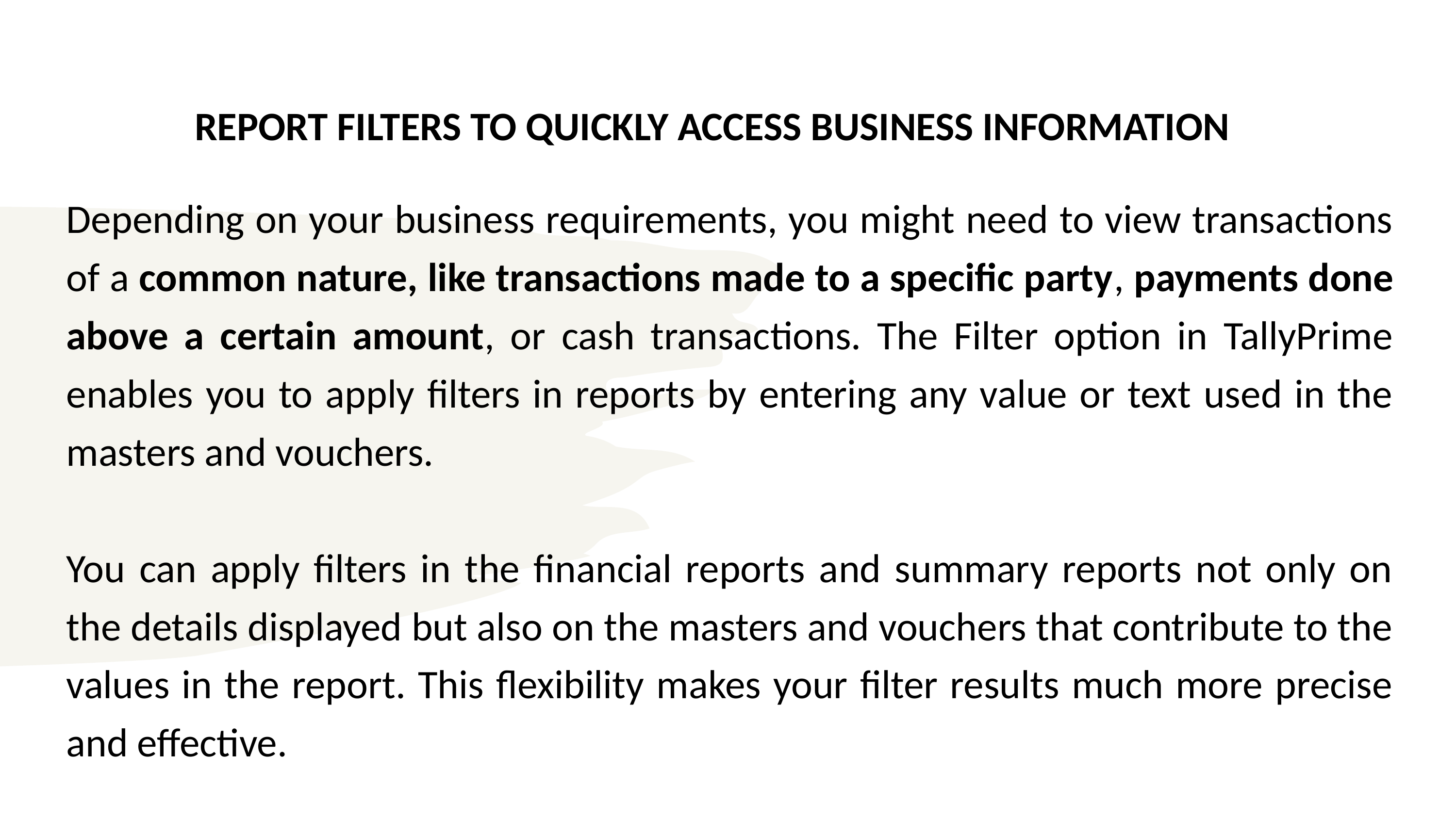

# REPORT FILTERS TO QUICKLY ACCESS BUSINESS INFORMATION

Depending on your business requirements, you might need to view transactions of a common nature, like transactions made to a specific party, payments done above a certain amount, or cash transactions. The Filter option in TallyPrime enables you to apply filters in reports by entering any value or text used in the masters and vouchers.

You can apply filters in the financial reports and summary reports not only on the details displayed but also on the masters and vouchers that contribute to the values in the report. This flexibility makes your filter results much more precise and effective.